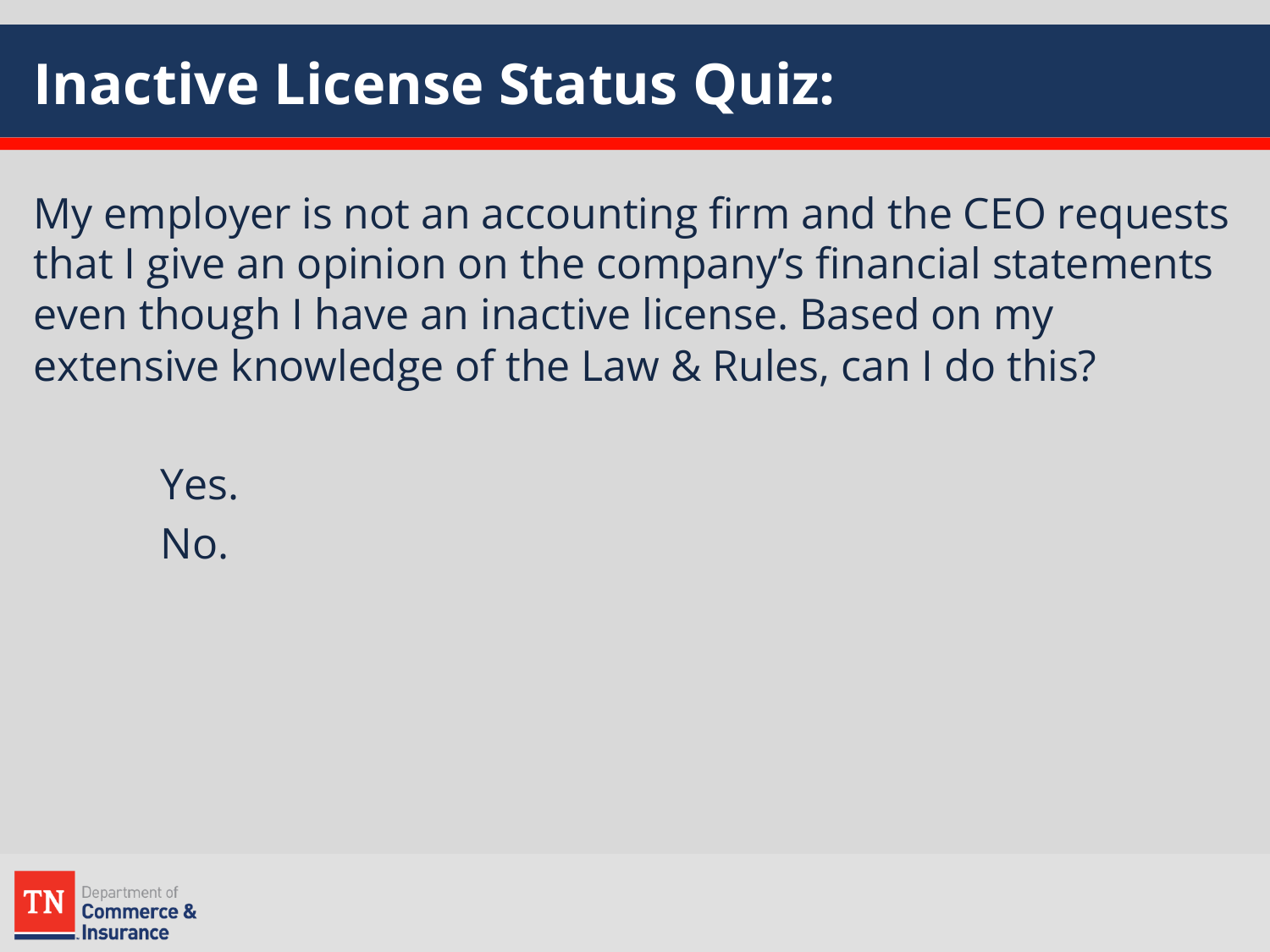

# Inactive License Status Quiz:
My employer is not an accounting firm and the CEO requests that I give an opinion on the company’s financial statements even though I have an inactive license. Based on my extensive knowledge of the Law & Rules, can I do this?

	Yes.
	No.